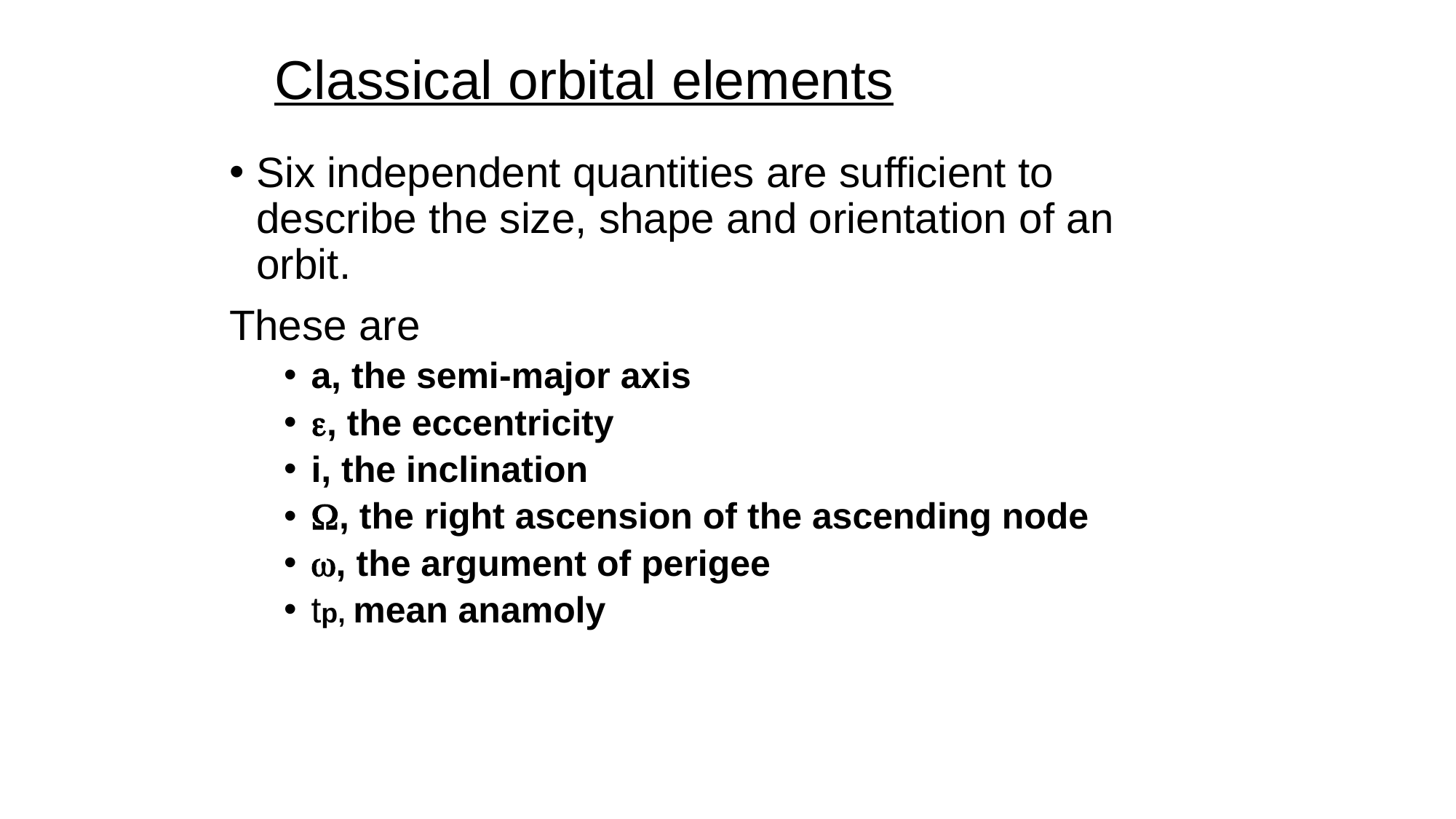

# Classical orbital elements
Six independent quantities are sufficient to describe the size, shape and orientation of an  orbit.
These are
a, the semi-major axis
ε, the eccentricity
i, the inclination
Ω, the right ascension of the ascending node
ω, the argument of perigee
tp, mean anamoly